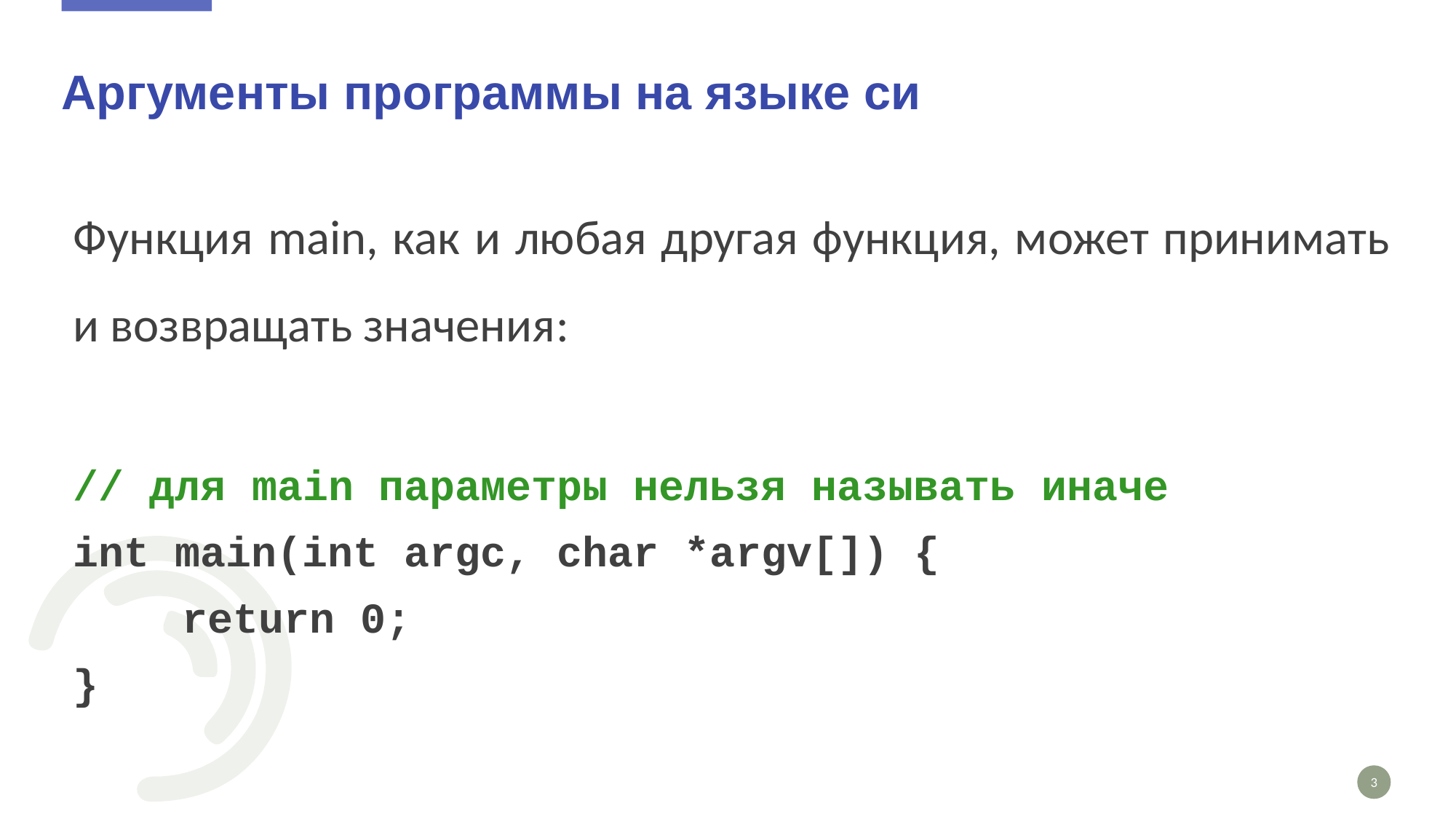

# Аргументы программы на языке си
Функция main, как и любая другая функция, может принимать и возвращать значения:

// для main параметры нельзя называть иначе
int main(int argc, char *argv[]) {
	return 0;
}
3